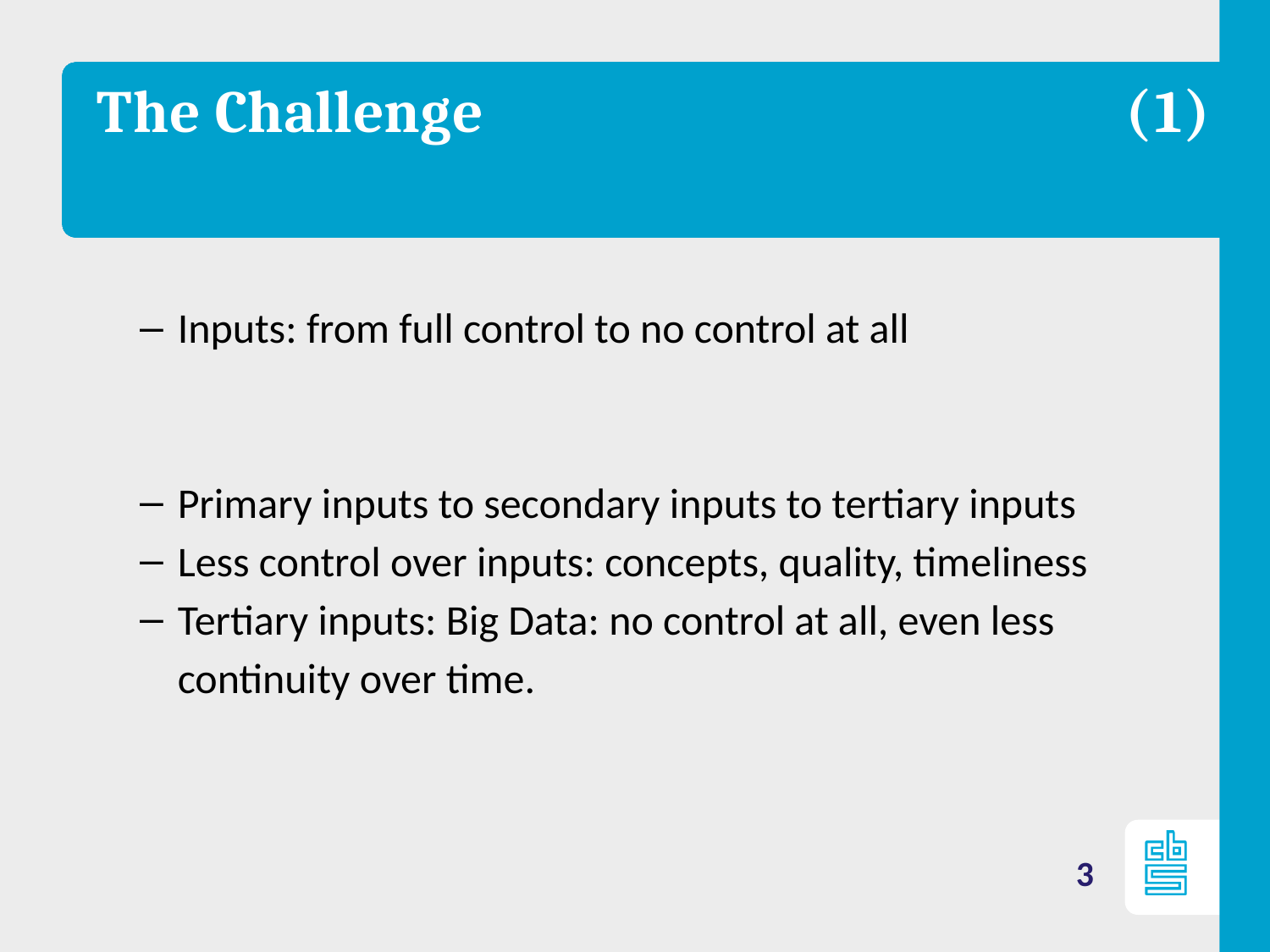

The Challenge                                                 (1)
Inputs: from full control to no control at all

Primary inputs to secondary inputs to tertiary inputs
Less control over inputs: concepts, quality, timeliness
Tertiary inputs: Big Data: no control at all, even less continuity over time.
3